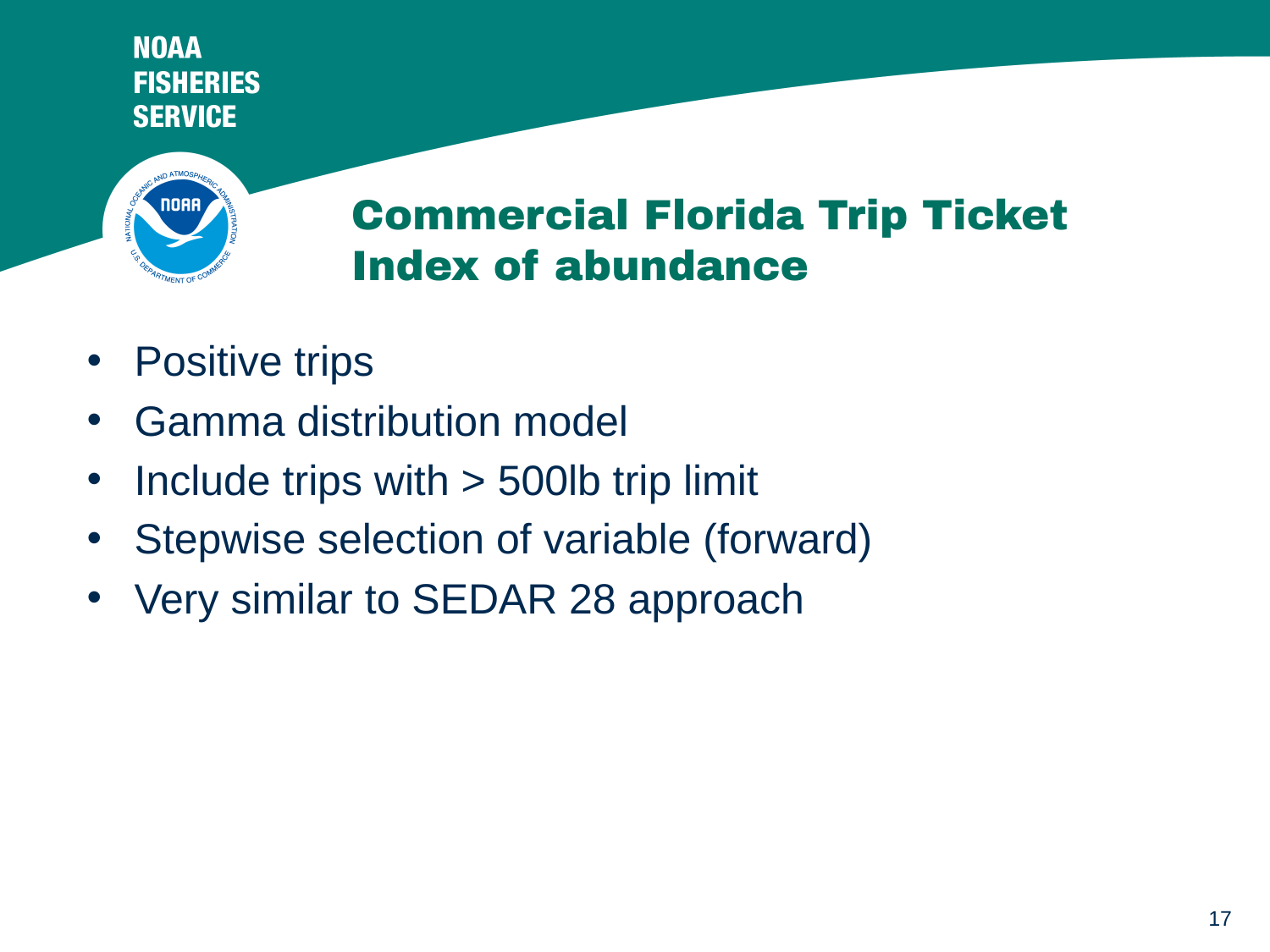

Commercial Florida Trip Ticket Index of abundance
Positive trips
Gamma distribution model
Include trips with > 500lb trip limit
Stepwise selection of variable (forward)
Very similar to SEDAR 28 approach